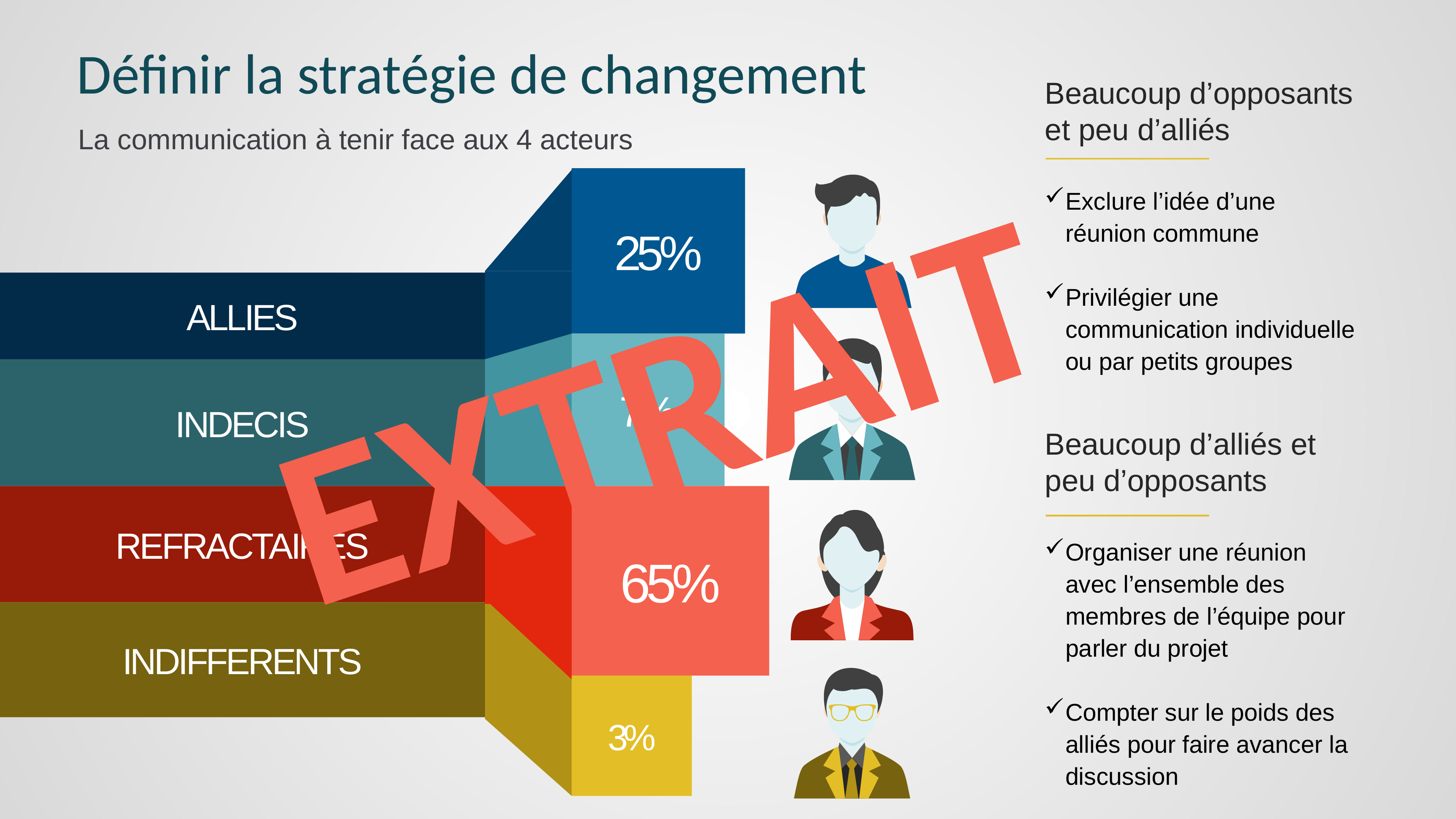

Définir la stratégie de changement
Beaucoup d’opposants et peu d’alliés

Exclure l’idée d’une réunion commune

Privilégier une communication individuelle ou par petits groupes
La communication à tenir face aux 4 acteurs
25%

EXTRAIT
ALLIES

7%

INDECIS
Beaucoup d’alliés et peu d’opposants

Organiser une réunion avec l’ensemble des membres de l’équipe pour parler du projet

Compter sur le poids des alliés pour faire avancer la discussion

65%
REFRACTAIRES

INDIFFERENTS

3%